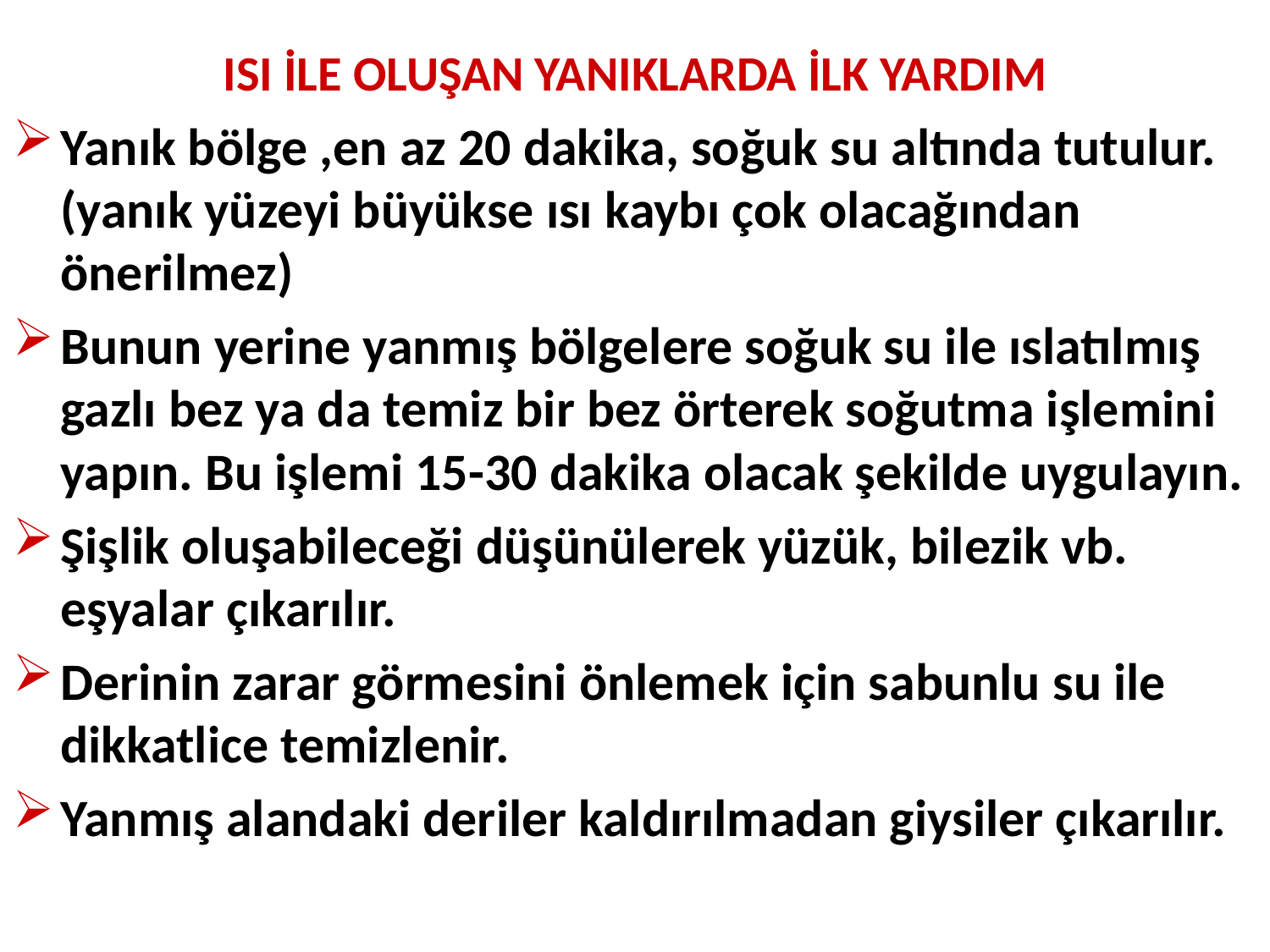

ISI İLE OLUŞAN YANIKLARDA İLK YARDIM
Yanık bölge ,en az 20 dakika, soğuk su altında tutulur.(yanık yüzeyi büyükse ısı kaybı çok olacağından önerilmez)
Bunun yerine yanmış bölgelere soğuk su ile ıslatılmış gazlı bez ya da temiz bir bez örterek soğutma işlemini yapın. Bu işlemi 15-30 dakika olacak şekilde uygulayın.
Şişlik oluşabileceği düşünülerek yüzük, bilezik vb. eşyalar çıkarılır.
Derinin zarar görmesini önlemek için sabunlu su ile dikkatlice temizlenir.
Yanmış alandaki deriler kaldırılmadan giysiler çıkarılır.